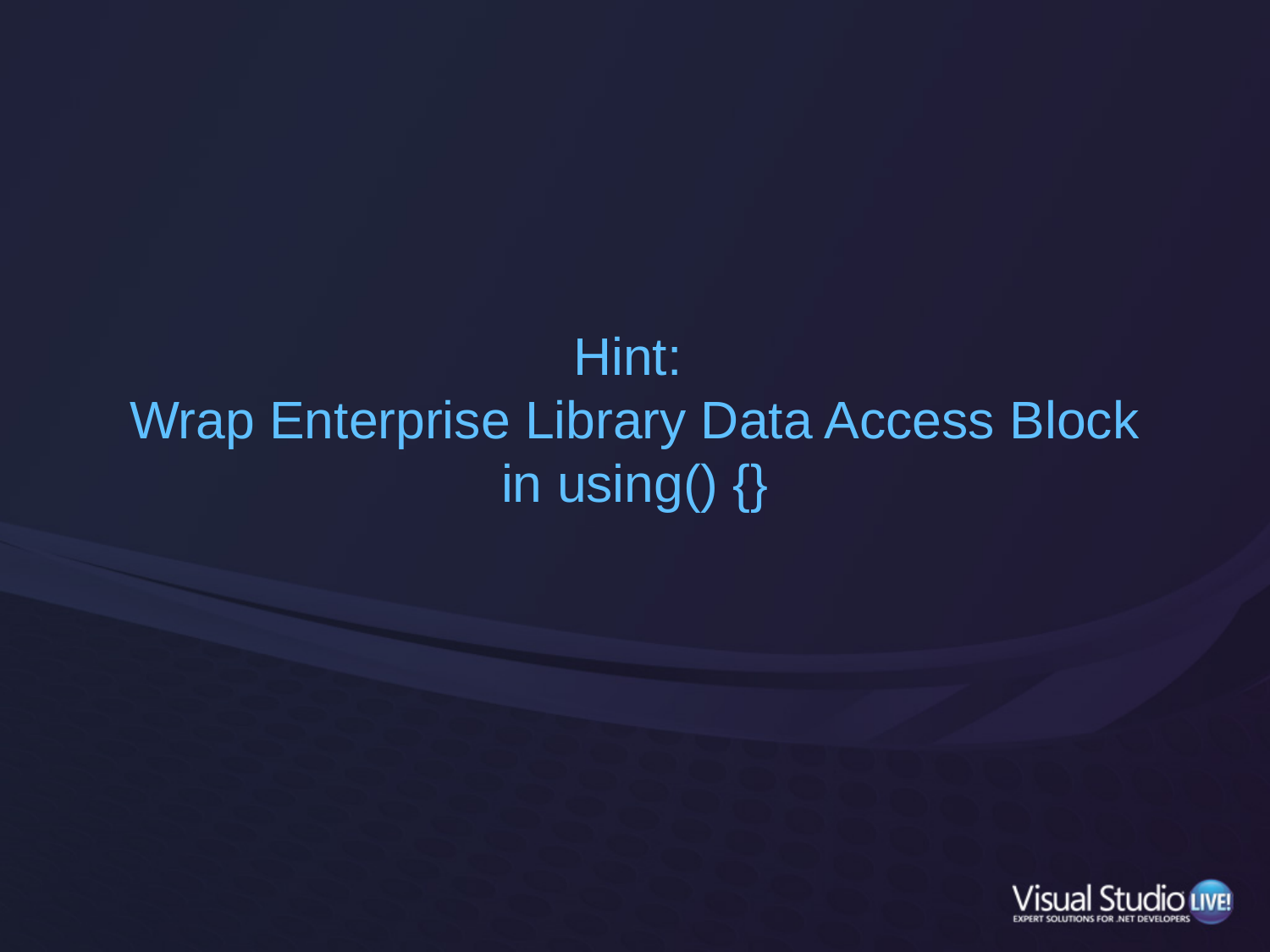

# Hint: Wrap Enterprise Library Data Access Block in using() {}